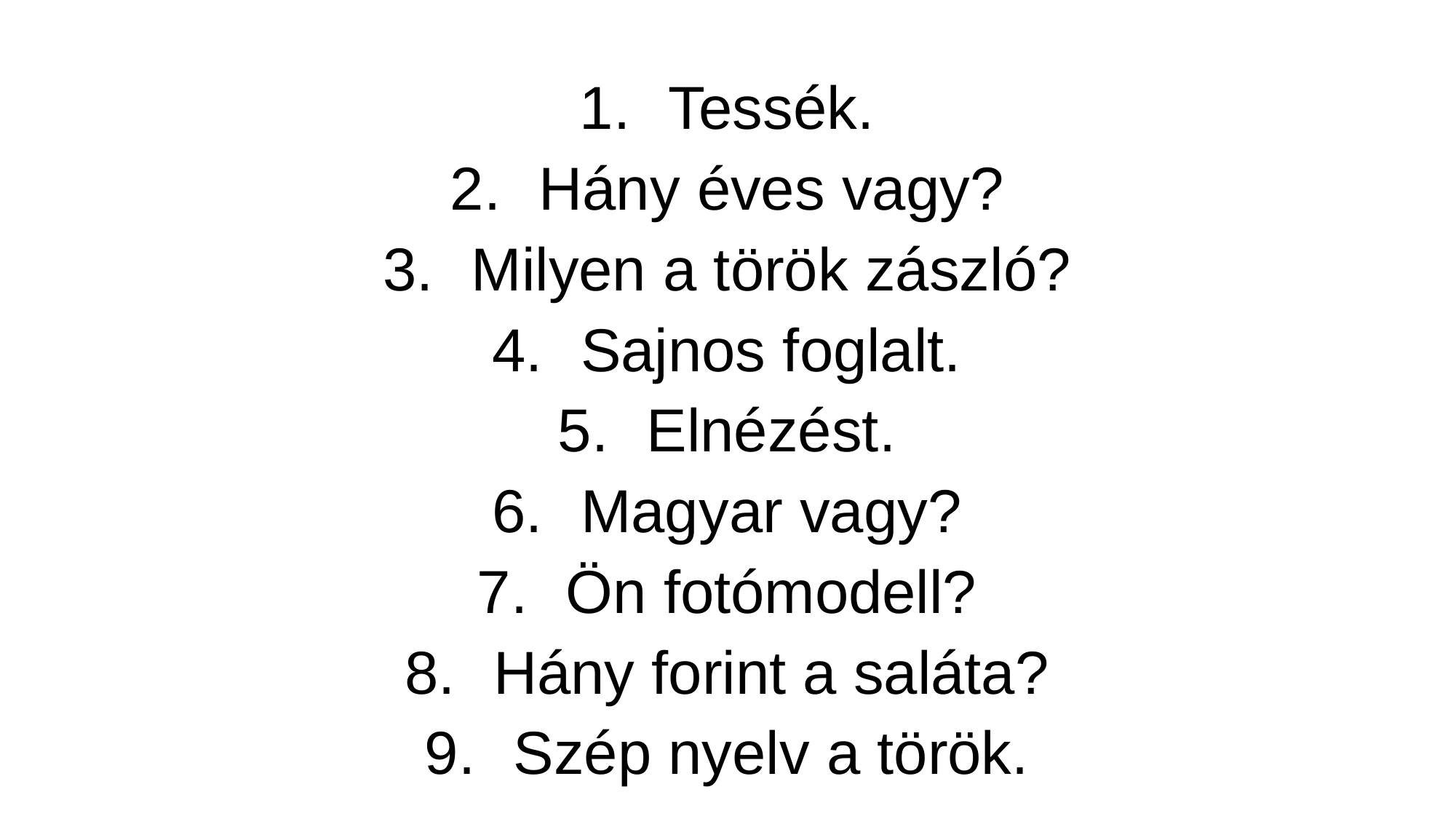

Tessék.
Hány éves vagy?
Milyen a török zászló?
Sajnos foglalt.
Elnézést.
Magyar vagy?
Ön fotómodell?
Hány forint a saláta?
Szép nyelv a török.